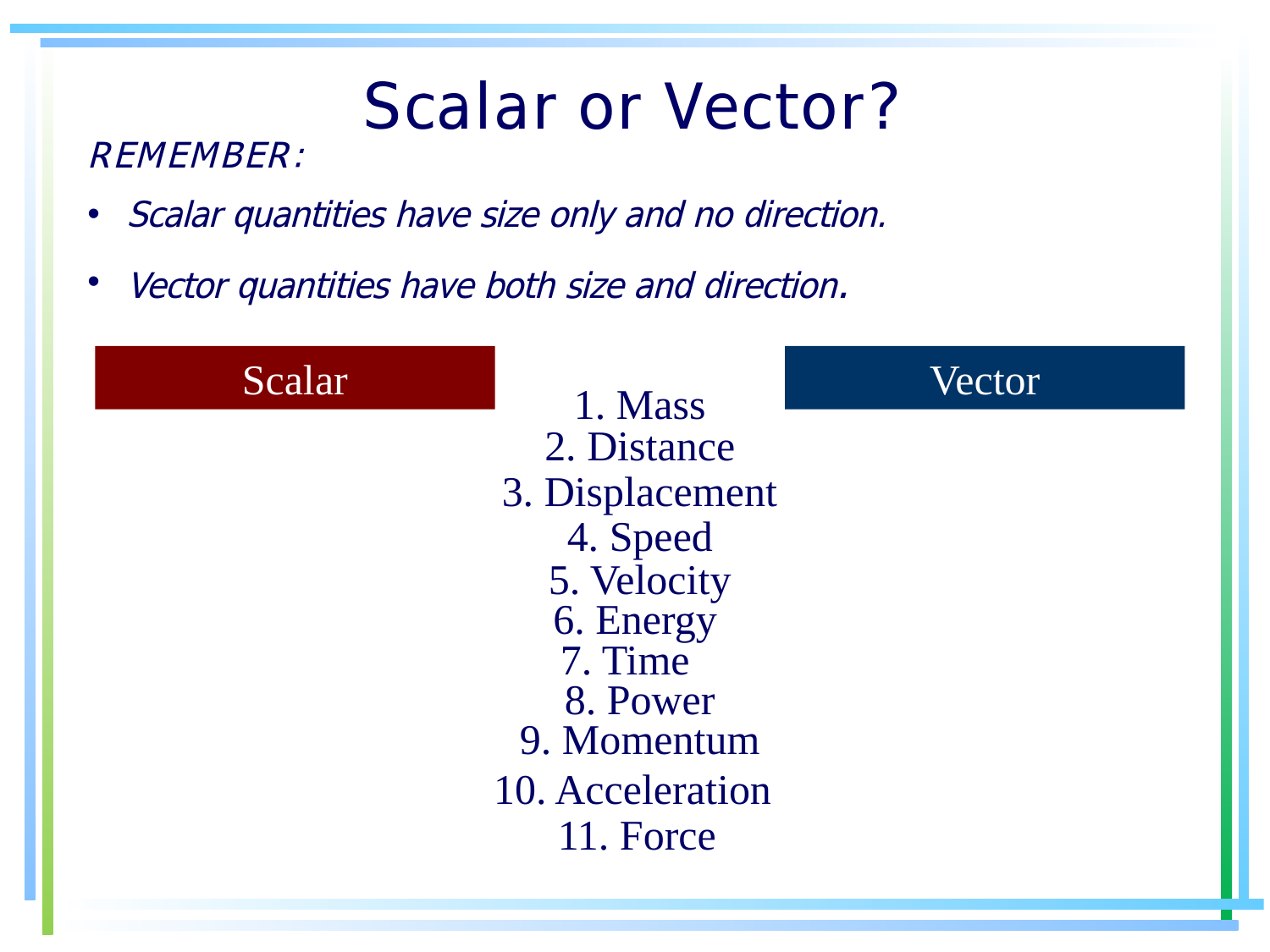

# Scalar or Vector?
REMEMBER:
Scalar quantities have size only and no direction.
Vector quantities have both size and direction.
Scalar
Vector
1. Mass
2. Distance
3. Displacement
4. Speed
5. Velocity
6. Energy
7. Time
8. Power
9. Momentum
10. Acceleration
11. Force